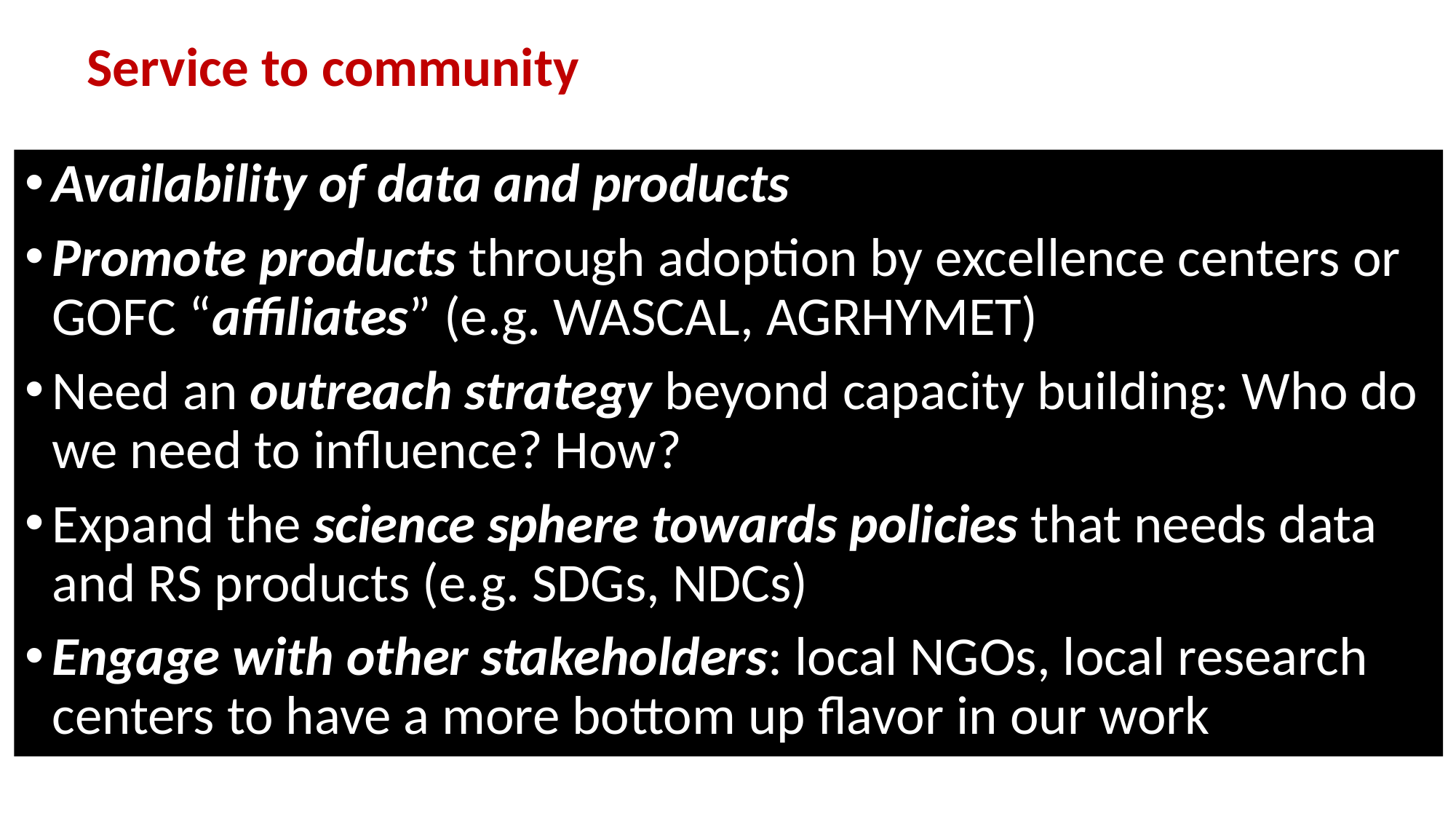

# Service to community
Availability of data and products
Promote products through adoption by excellence centers or GOFC “affiliates” (e.g. WASCAL, AGRHYMET)
Need an outreach strategy beyond capacity building: Who do we need to influence? How?
Expand the science sphere towards policies that needs data and RS products (e.g. SDGs, NDCs)
Engage with other stakeholders: local NGOs, local research centers to have a more bottom up flavor in our work